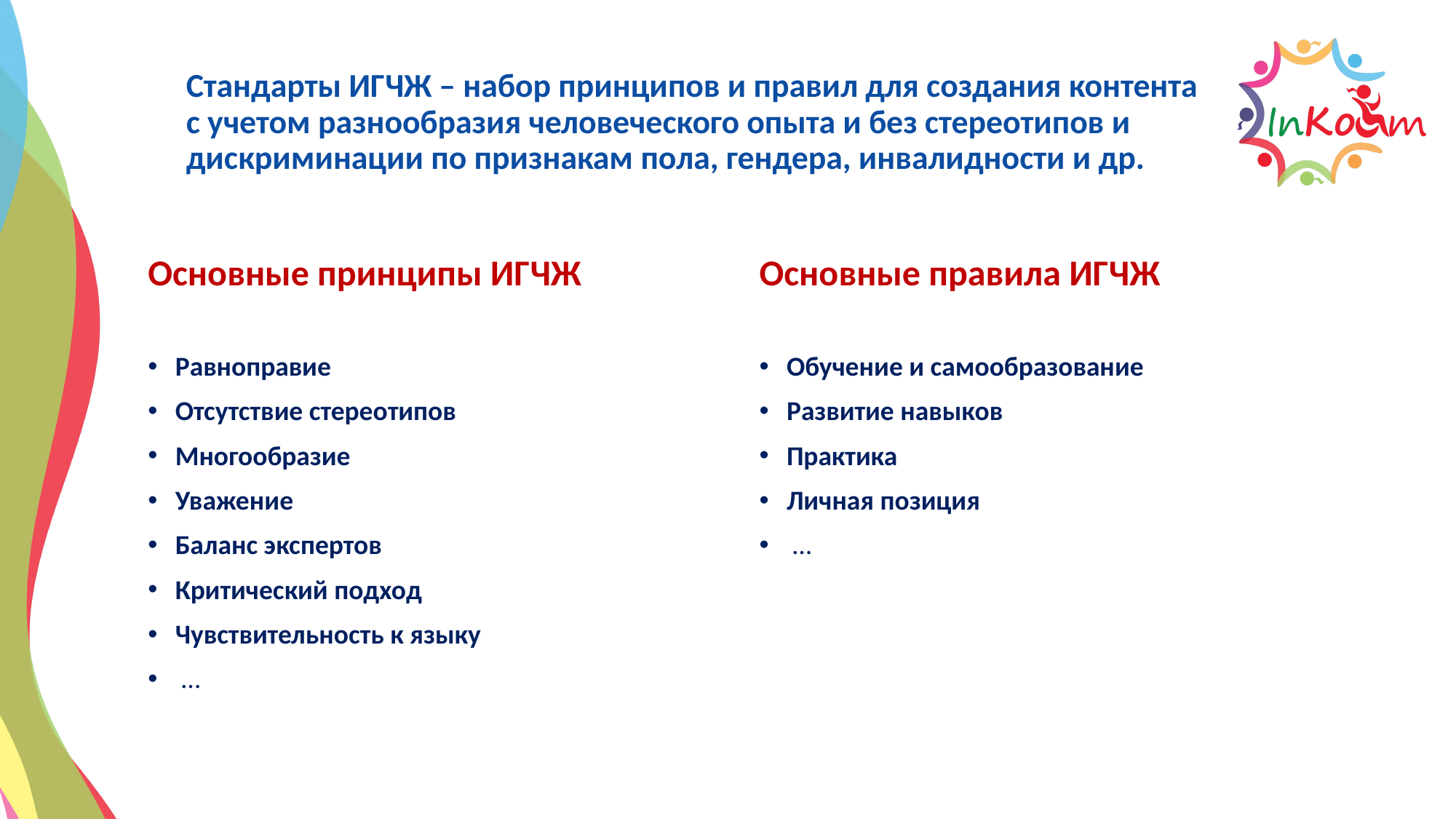

# Стандарты ИГЧЖ – набор принципов и правил для создания контента с учетом разнообразия человеческого опыта и без стереотипов и дискриминации по признакам пола, гендера, инвалидности и др.
Основные принципы ИГЧЖ
Основные правила ИГЧЖ

Равноправие
Отсутствие стереотипов
Многообразие
Уважение
Баланс экспертов
Критический подход
Чувствительность к языку
 …

Обучение и самообразование
Развитие навыков
Практика
Личная позиция
 …